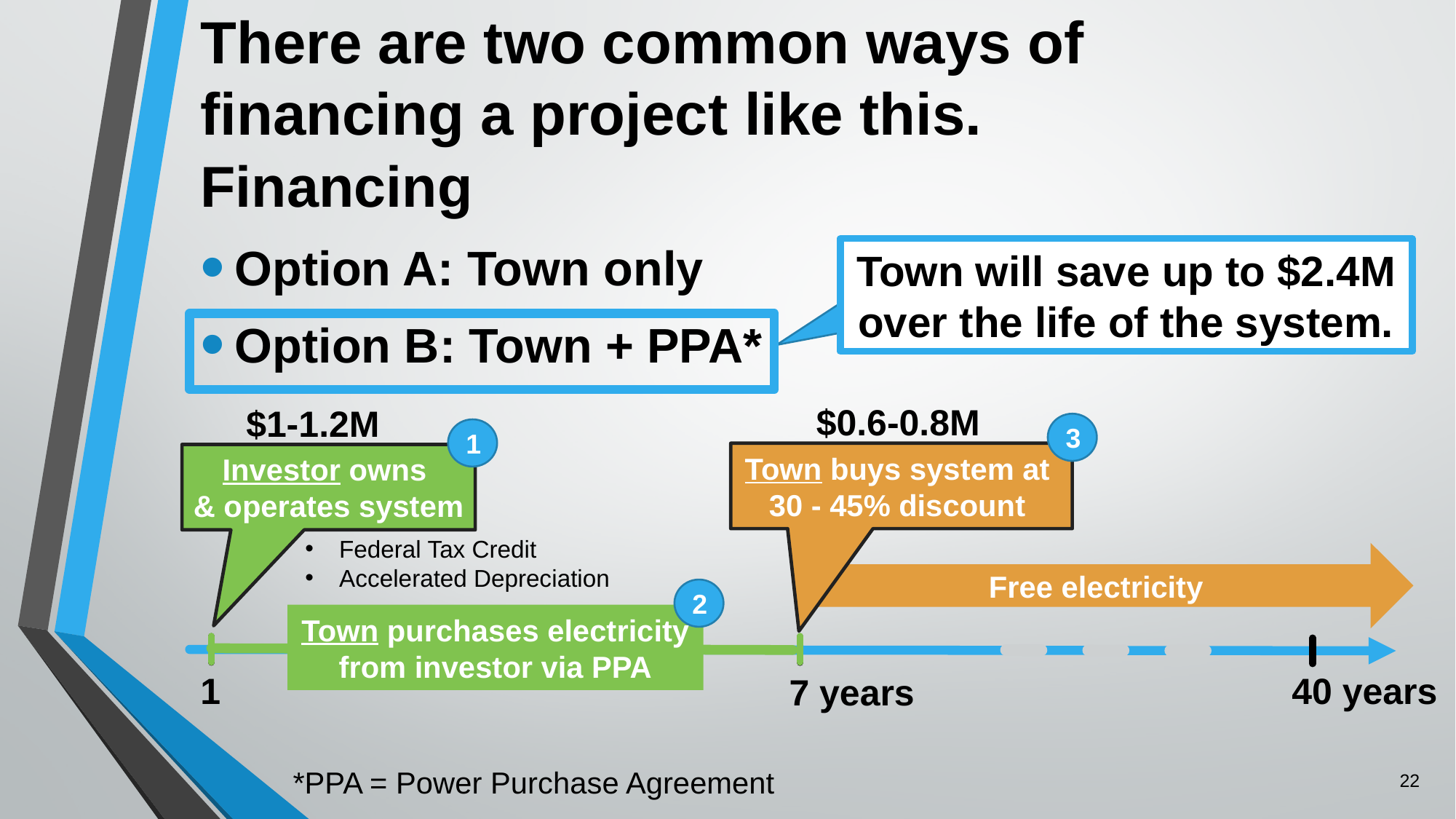

# There are two common ways of financing a project like this.
Financing
Option A: Town only
Option B: Town + PPA*
South Portland
Town will save up to $2.4M over the life of the system.

$0.6-0.8M
3
Town buys system at
30 - 45% discount
$1-1.2M
1
Investor owns
& operates system
Federal Tax Credit
Accelerated Depreciation
Free electricity
2
Town purchases electricity from investor via PPA
1										40 years
7 years
*PPA = Power Purchase Agreement
22